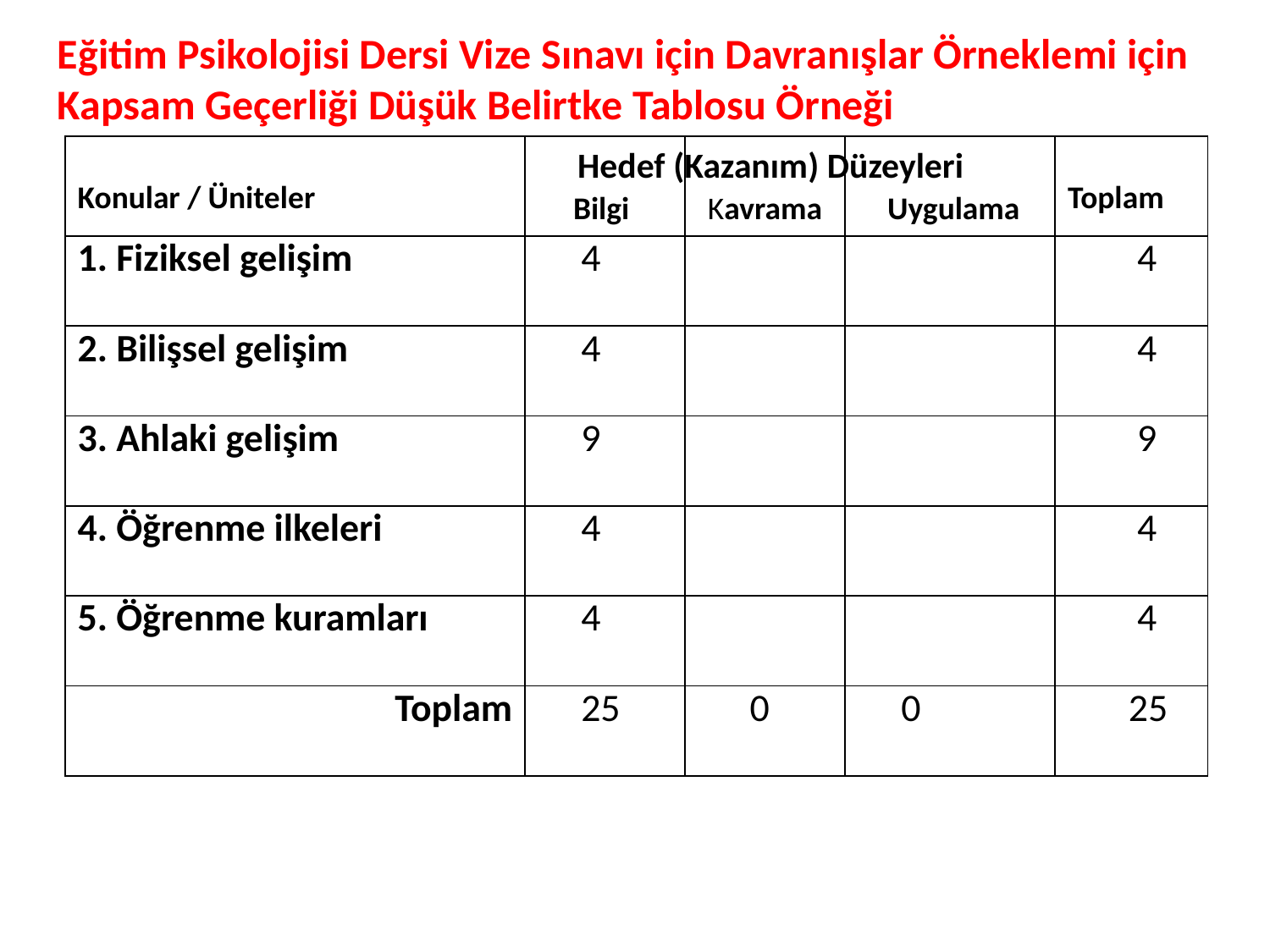

Eğitim Psikolojisi Dersi Vize Sınavı için Davranışlar Örneklemi için Kapsam Geçerliği Düşük Belirtke Tablosu Örneği
| Konular / Üniteler | Bilgi | Kavrama | Uygulama | Toplam |
| --- | --- | --- | --- | --- |
| 1. Fiziksel gelişim | 4 |  |  | 4 |
| 2. Bilişsel gelişim | 4 |  |  | 4 |
| 3. Ahlaki gelişim | 9 |  |  | 9 |
| 4. Öğrenme ilkeleri | 4 |  |  | 4 |
| 5. Öğrenme kuramları | 4 |  |  | 4 |
| Toplam | 25 | 0 | 0 | 25 |
Hedef (Kazanım) Düzeyleri